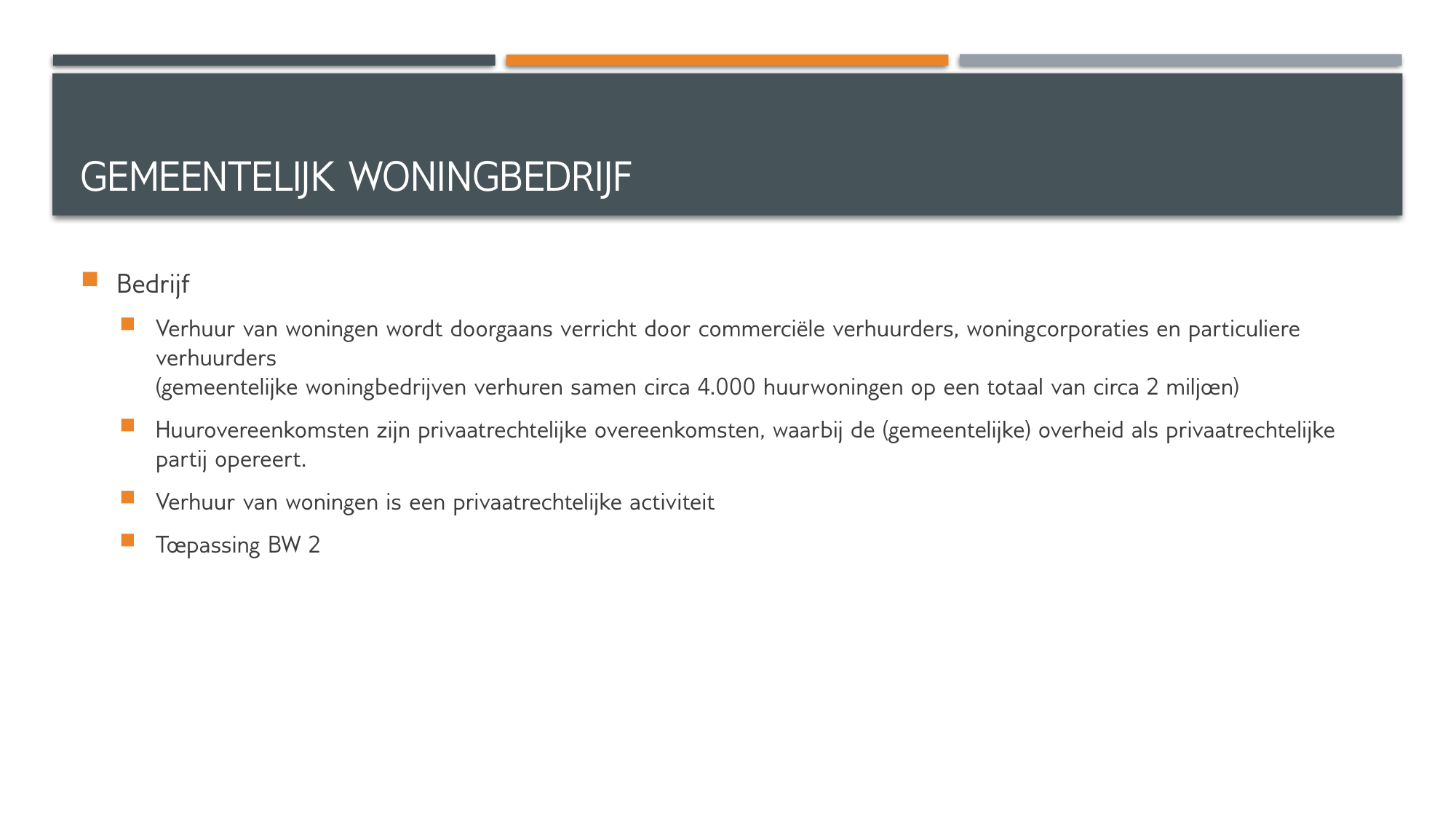

# GEMEENTELIJK WONINGBEDRIJF
Bedrijf
Verhuur van woningen wordt doorgaans verricht door commerciële verhuurders, woningcorporaties en particuliere verhuurders
(gemeentelijke woningbedrijven verhuren samen circa 4.000 huurwoningen op een totaal van circa 2 miljoen)
Huurovereenkomsten zijn privaatrechtelijke overeenkomsten, waarbij de (gemeentelijke) overheid als privaatrechtelijke partij opereert.
Verhuur van woningen is een privaatrechtelijke activiteit
Toepassing BW 2